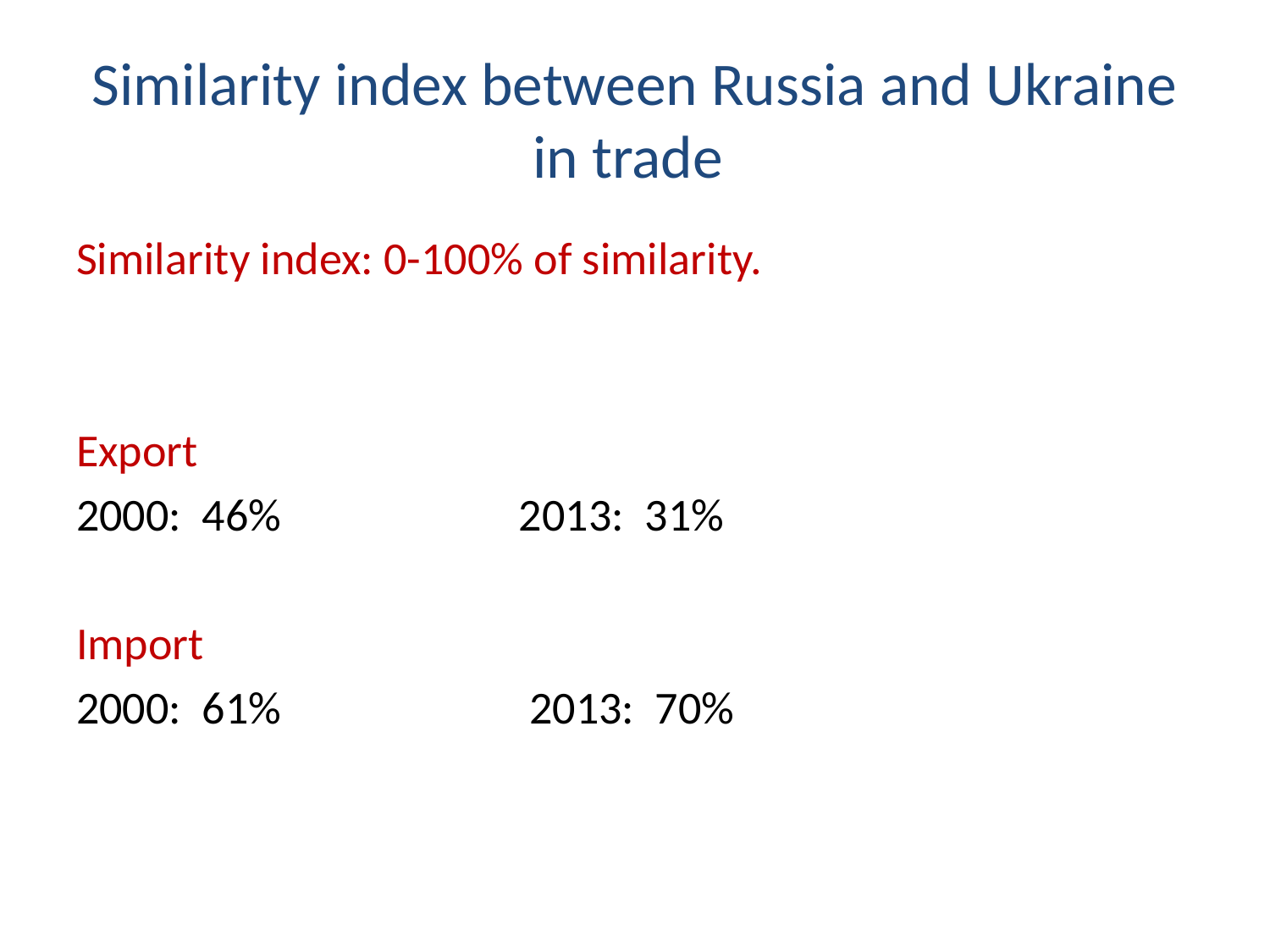

# Similarity index between Russia and Ukraine in trade
Similarity index: 0-100% of similarity.

Export
2000:  46%                       2013:  31%

Import
2000:  61%                        2013:  70%